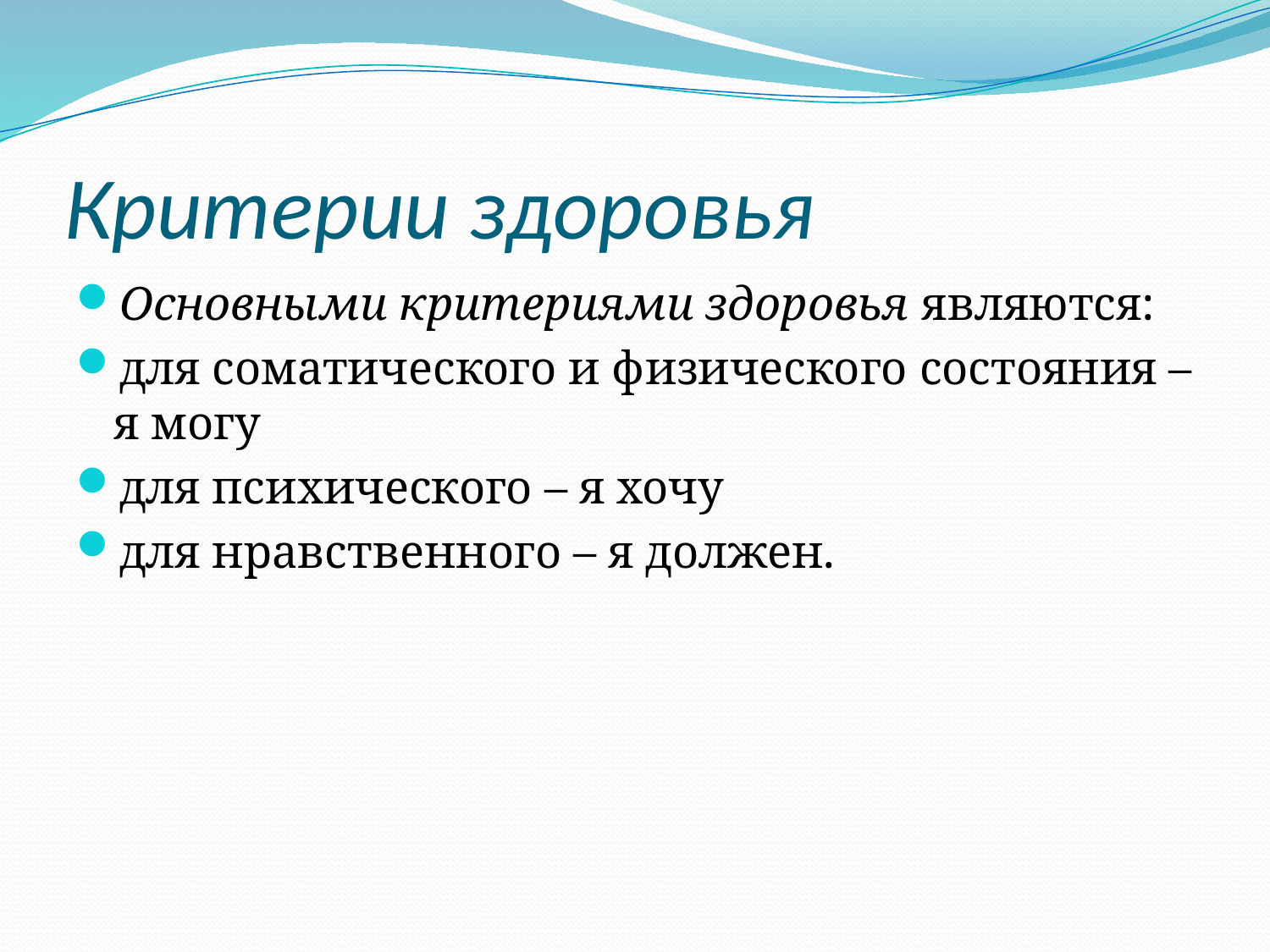

# Критерии здоровья
Основными критериями здоровья являются:
для соматического и физического состояния – я могу
для психического – я хочу
для нравственного – я должен.